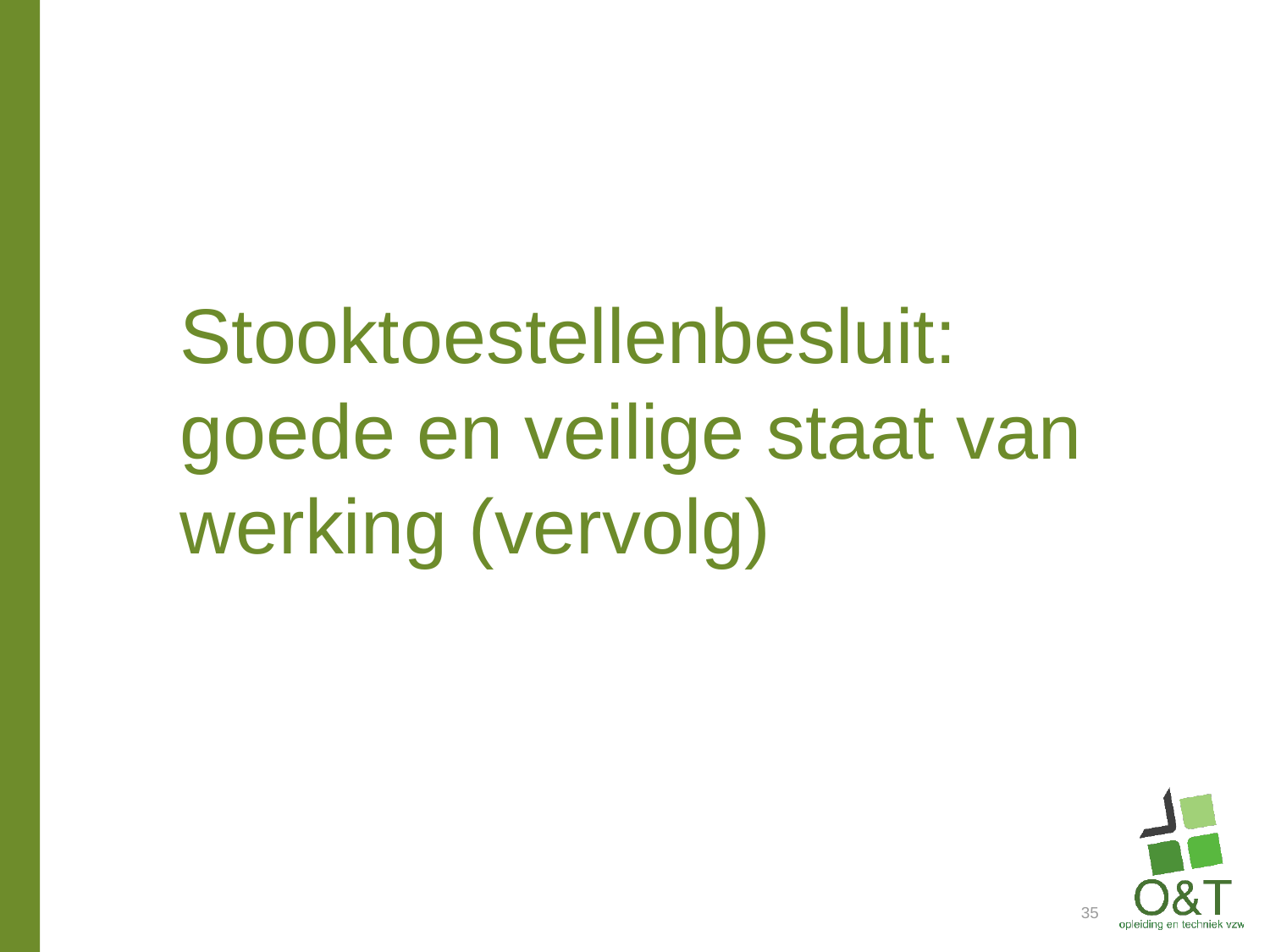

# Stooktoestellenbesluit: goede en veilige staat van werking (vervolg)
35